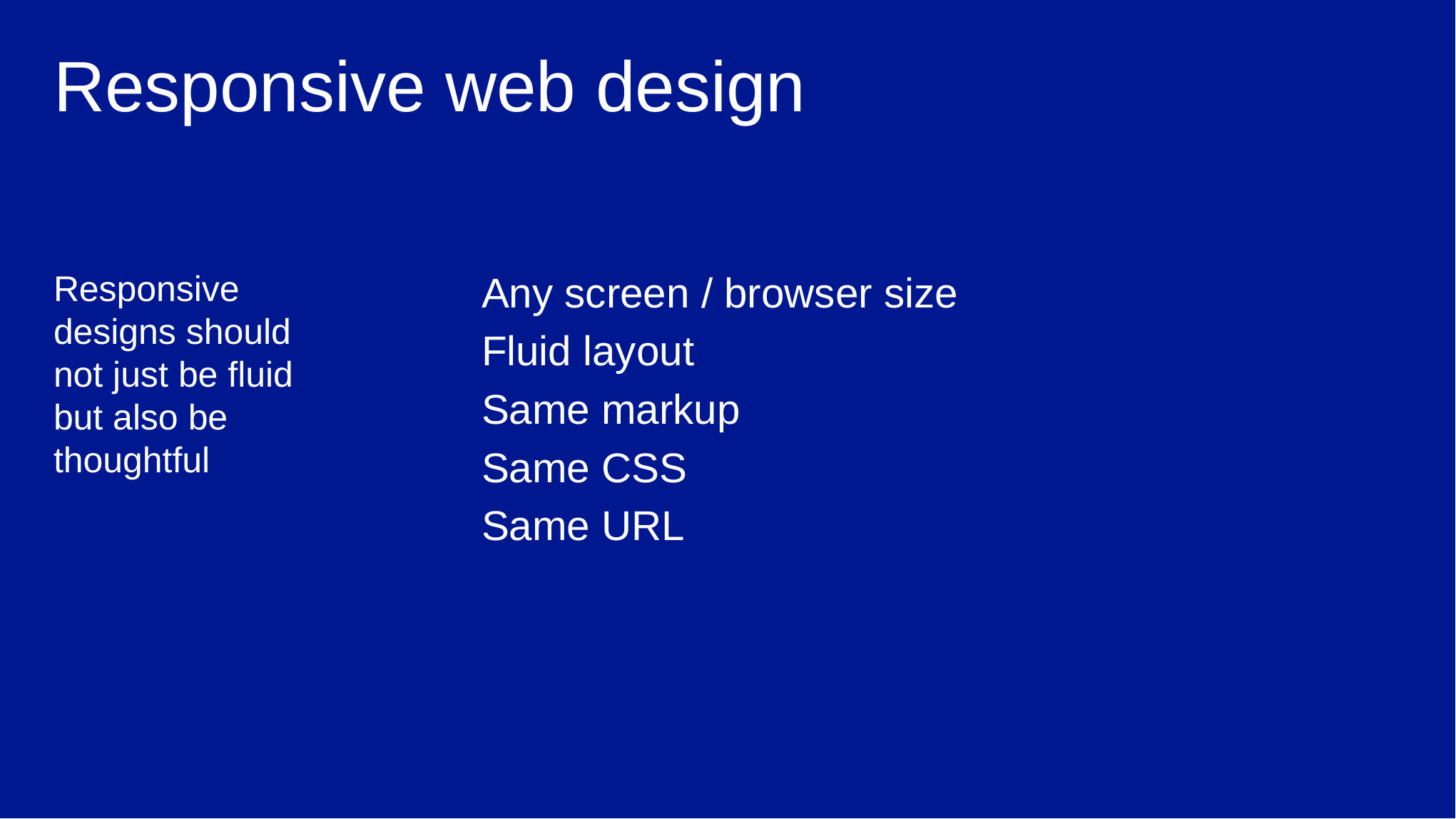

# Responsive web design
Responsive designs should not just be fluid but also be thoughtful
Any screen / browser size
Fluid layout
Same markup
Same CSS
Same URL